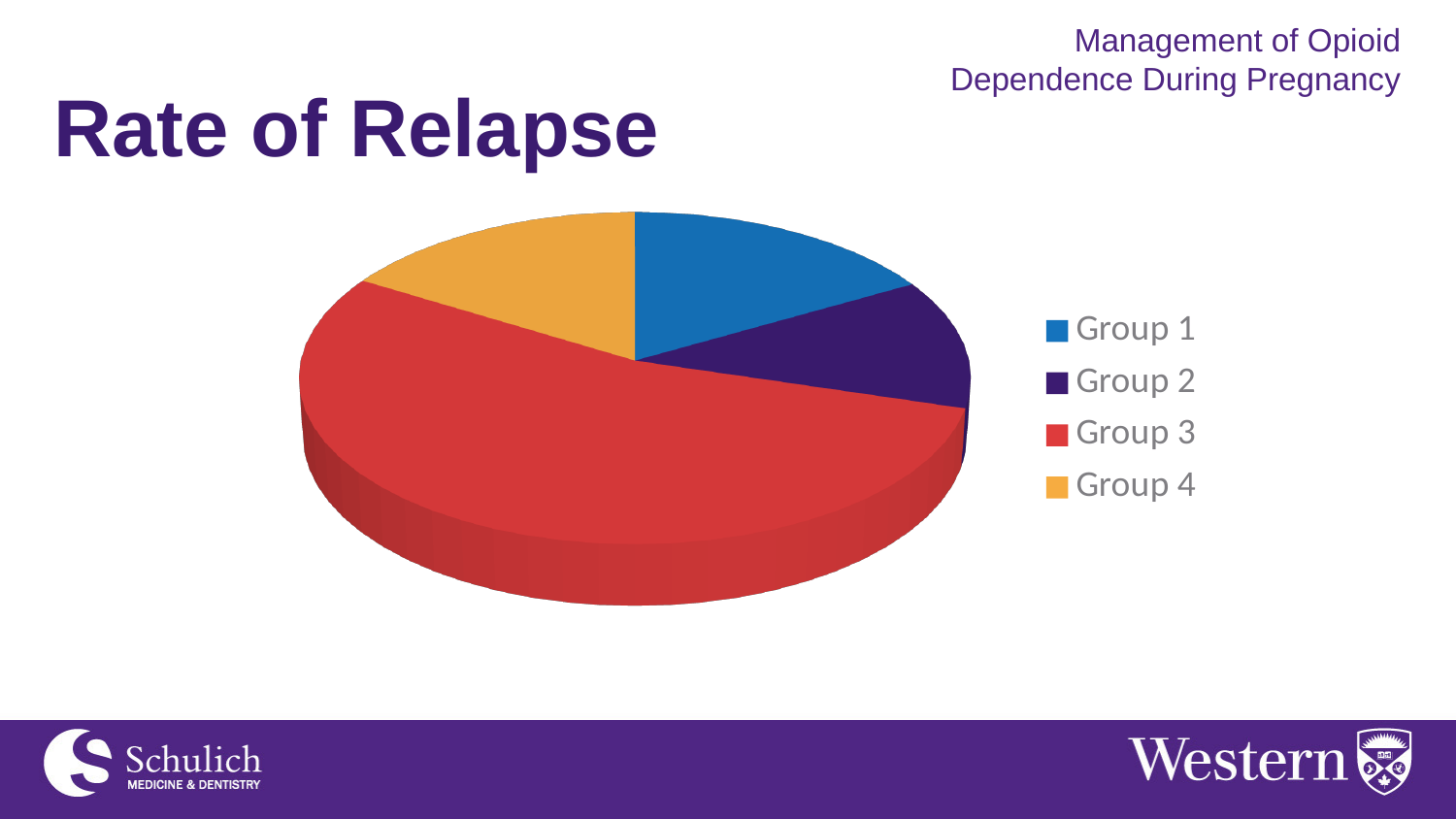

Management of Opioid Dependence During Pregnancy

Rate of Relapse

[unsupported chart]